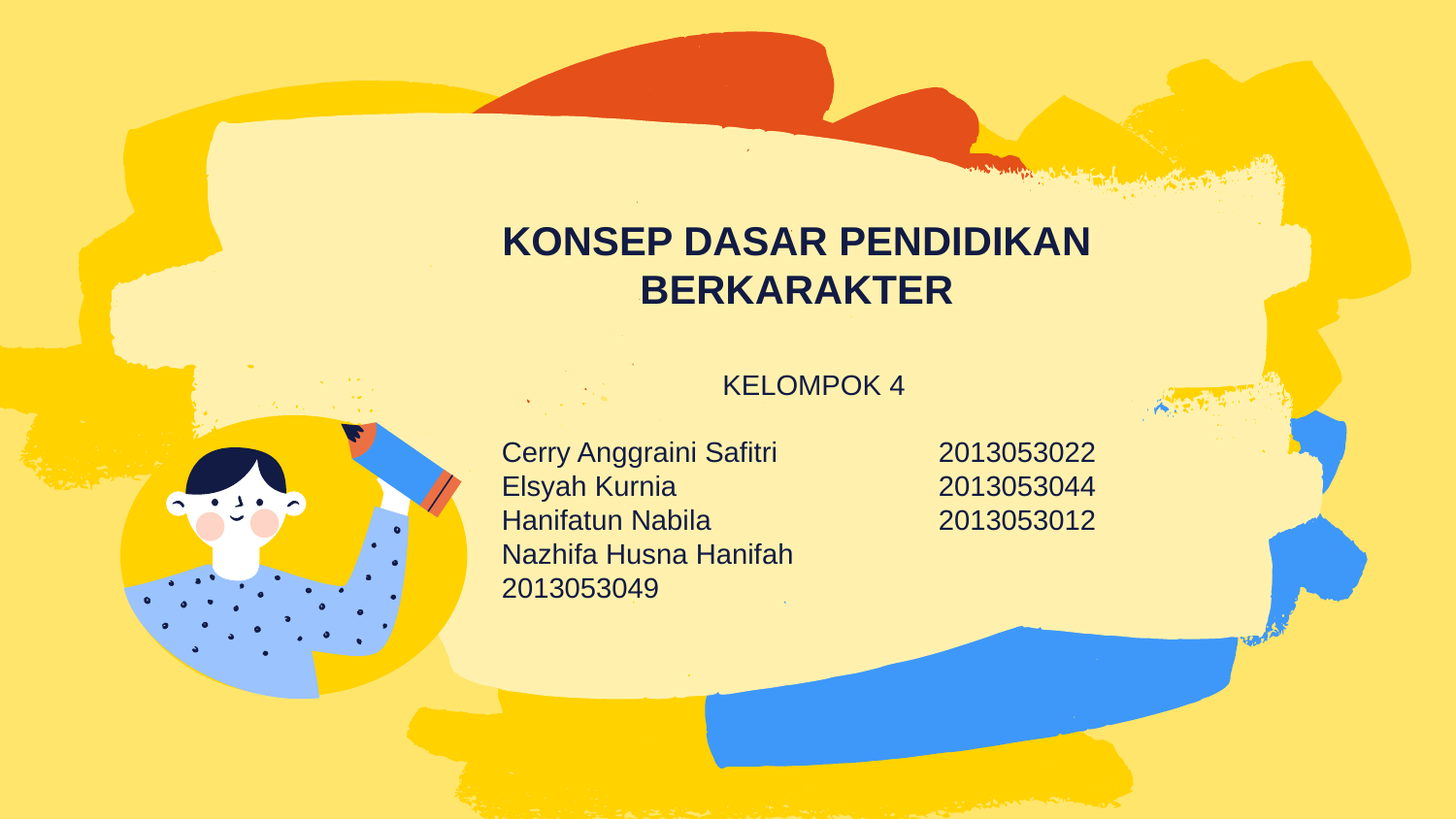

# KONSEP DASAR PENDIDIKAN BERKARAKTER
KELOMPOK 4

Cerry Anggraini Safitri 		2013053022
Elsyah Kurnia 		2013053044
Hanifatun Nabila 		2013053012
Nazhifa Husna Hanifah 		2013053049